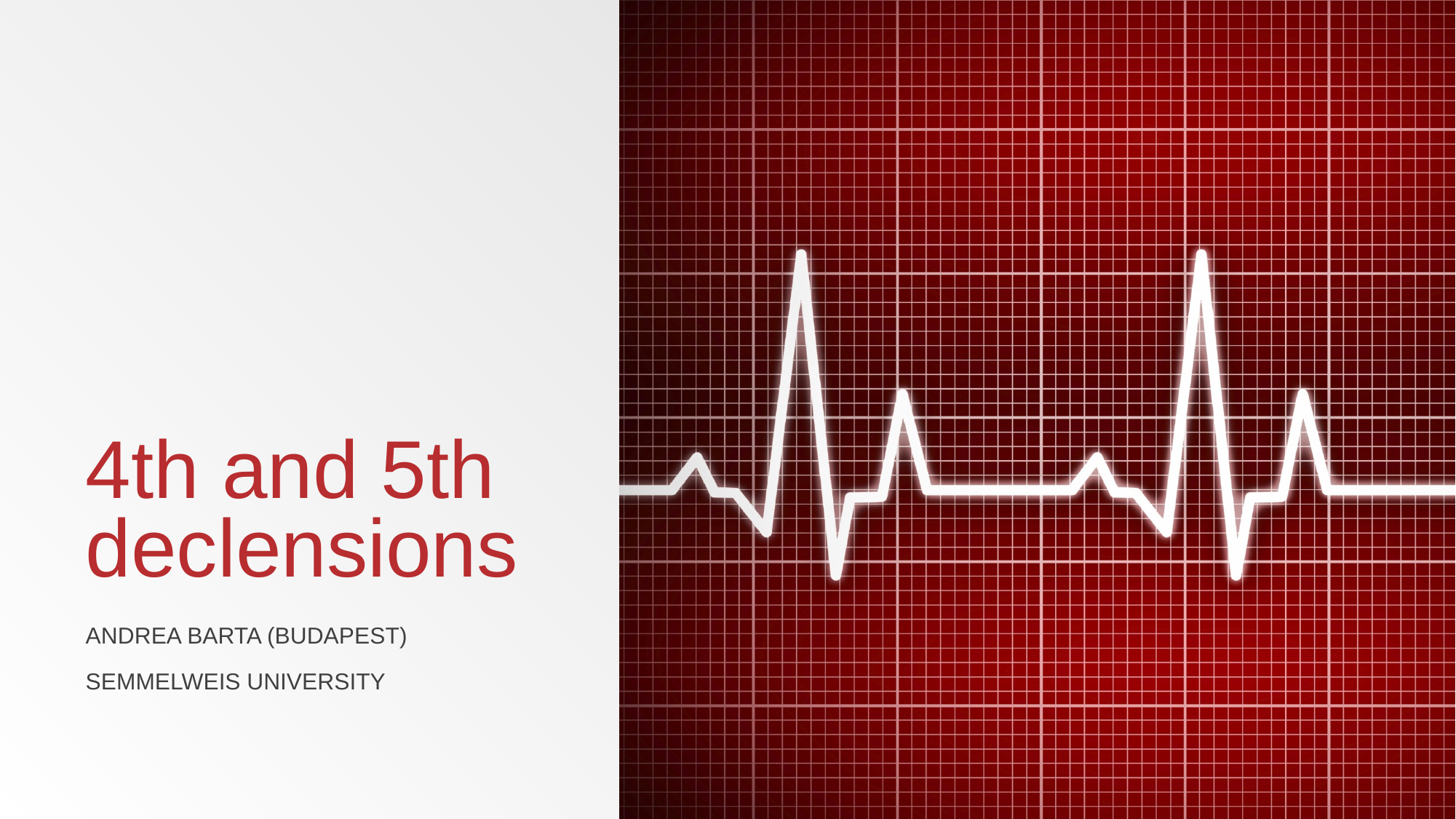

# 4th and 5th declensions
andrea Barta (budapest)
Semmelweis University